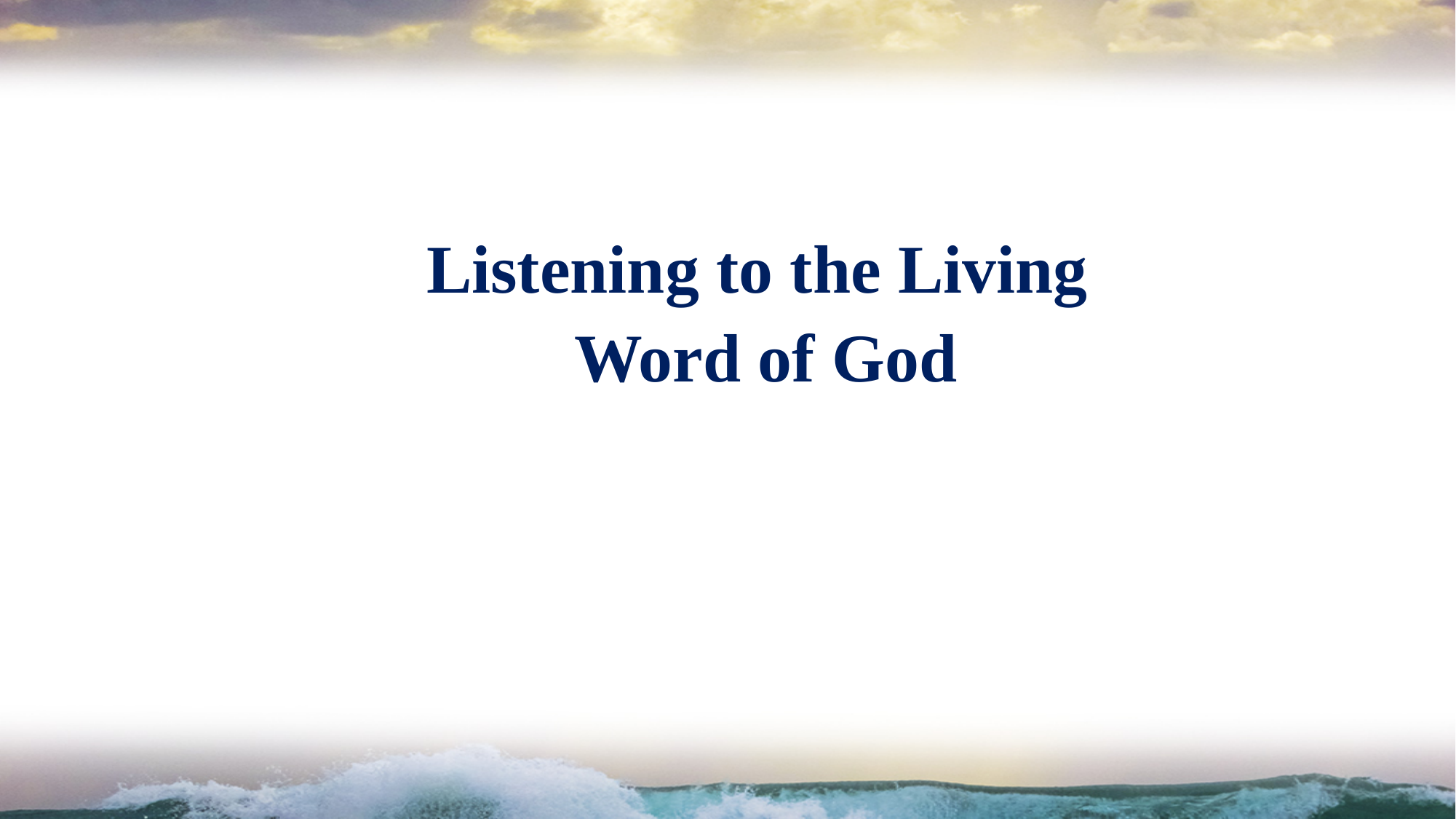

Listening to the Living
Word of God